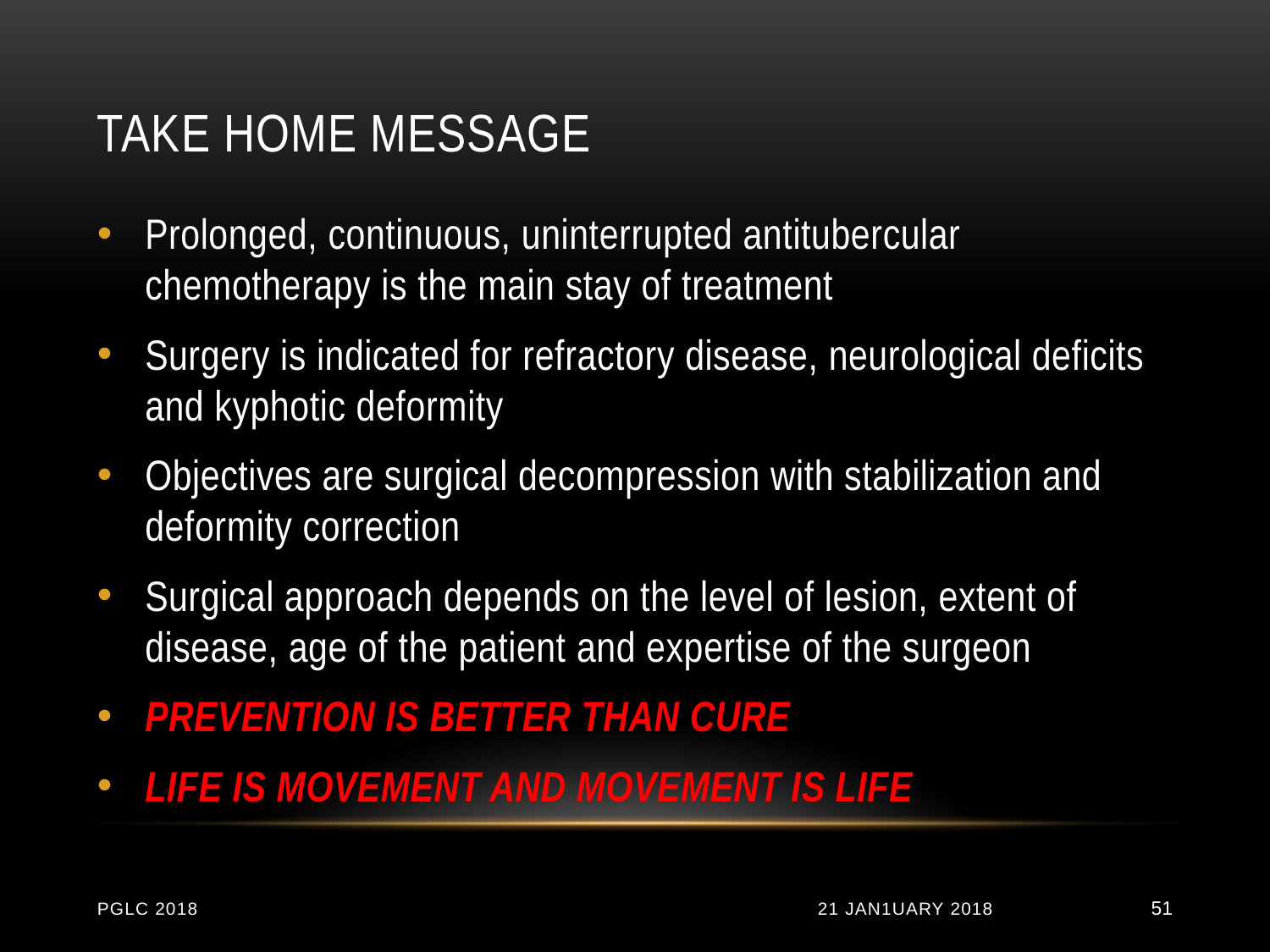

# Take home message
Prolonged, continuous, uninterrupted antitubercular chemotherapy is the main stay of treatment
Surgery is indicated for refractory disease, neurological deficits and kyphotic deformity
Objectives are surgical decompression with stabilization and deformity correction
Surgical approach depends on the level of lesion, extent of disease, age of the patient and expertise of the surgeon
PREVENTION IS BETTER THAN CURE
LIFE IS MOVEMENT AND MOVEMENT IS LIFE
PGLC 2018
21 JAN1UARY 2018
51